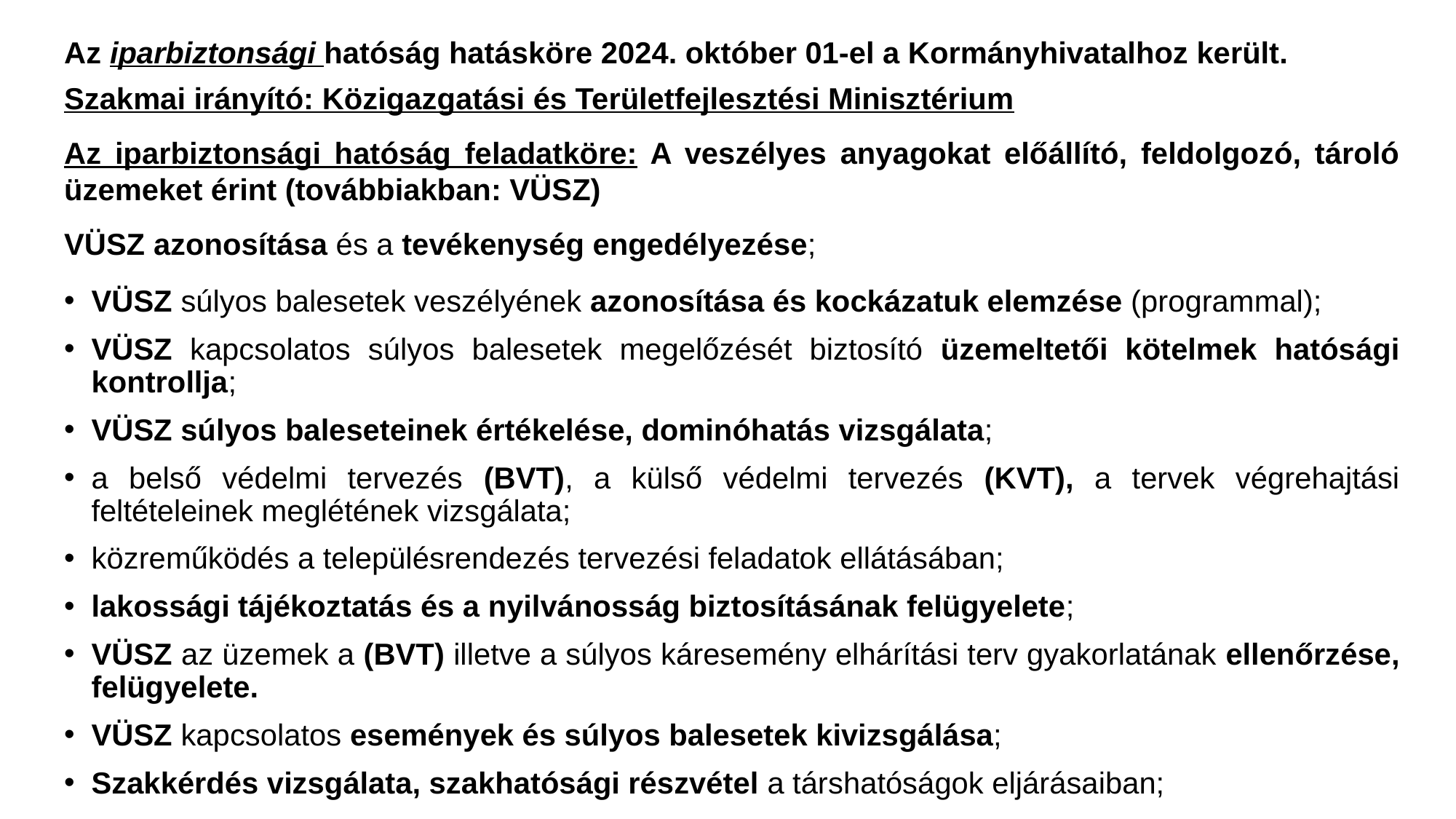

Az iparbiztonsági hatóság hatásköre 2024. október 01-el a Kormányhivatalhoz került.
Szakmai irányító: Közigazgatási és Területfejlesztési Minisztérium
Az iparbiztonsági hatóság feladatköre: A veszélyes anyagokat előállító, feldolgozó, tároló üzemeket érint (továbbiakban: VÜSZ)
VÜSZ azonosítása és a tevékenység engedélyezése;
VÜSZ súlyos balesetek veszélyének azonosítása és kockázatuk elemzése (programmal);
VÜSZ kapcsolatos súlyos balesetek megelőzését biztosító üzemeltetői kötelmek hatósági kontrollja;
VÜSZ súlyos baleseteinek értékelése, dominóhatás vizsgálata;
a belső védelmi tervezés (BVT), a külső védelmi tervezés (KVT), a tervek végrehajtási feltételeinek meglétének vizsgálata;
közreműködés a településrendezés tervezési feladatok ellátásában;
lakossági tájékoztatás és a nyilvánosság biztosításának felügyelete;
VÜSZ az üzemek a (BVT) illetve a súlyos káresemény elhárítási terv gyakorlatának ellenőrzése, felügyelete.
VÜSZ kapcsolatos események és súlyos balesetek kivizsgálása;
Szakkérdés vizsgálata, szakhatósági részvétel a társhatóságok eljárásaiban;